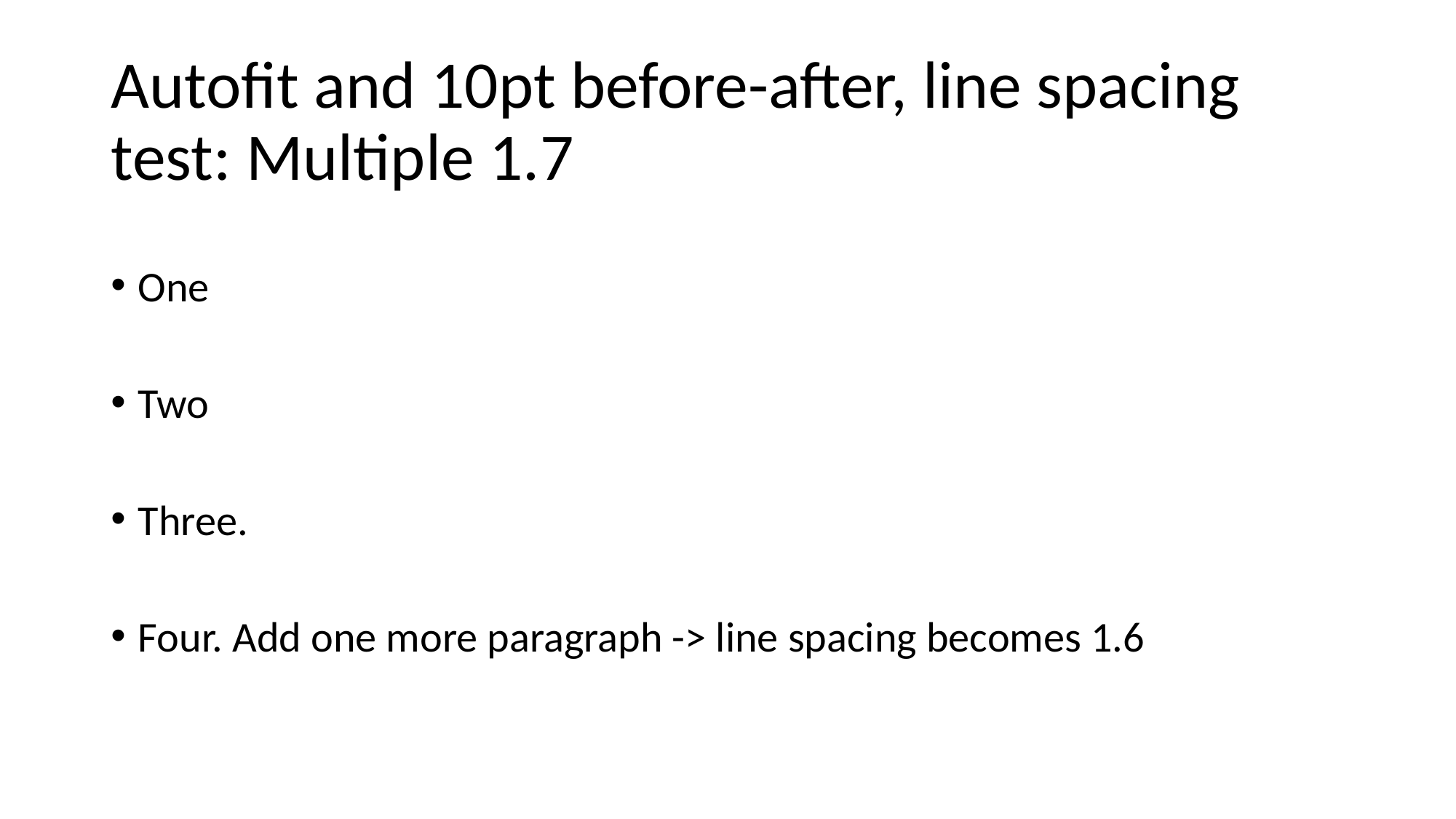

# Autofit and 10pt before-after, line spacing test: Multiple 1.7
One
Two
Three.
Four. Add one more paragraph -> line spacing becomes 1.6